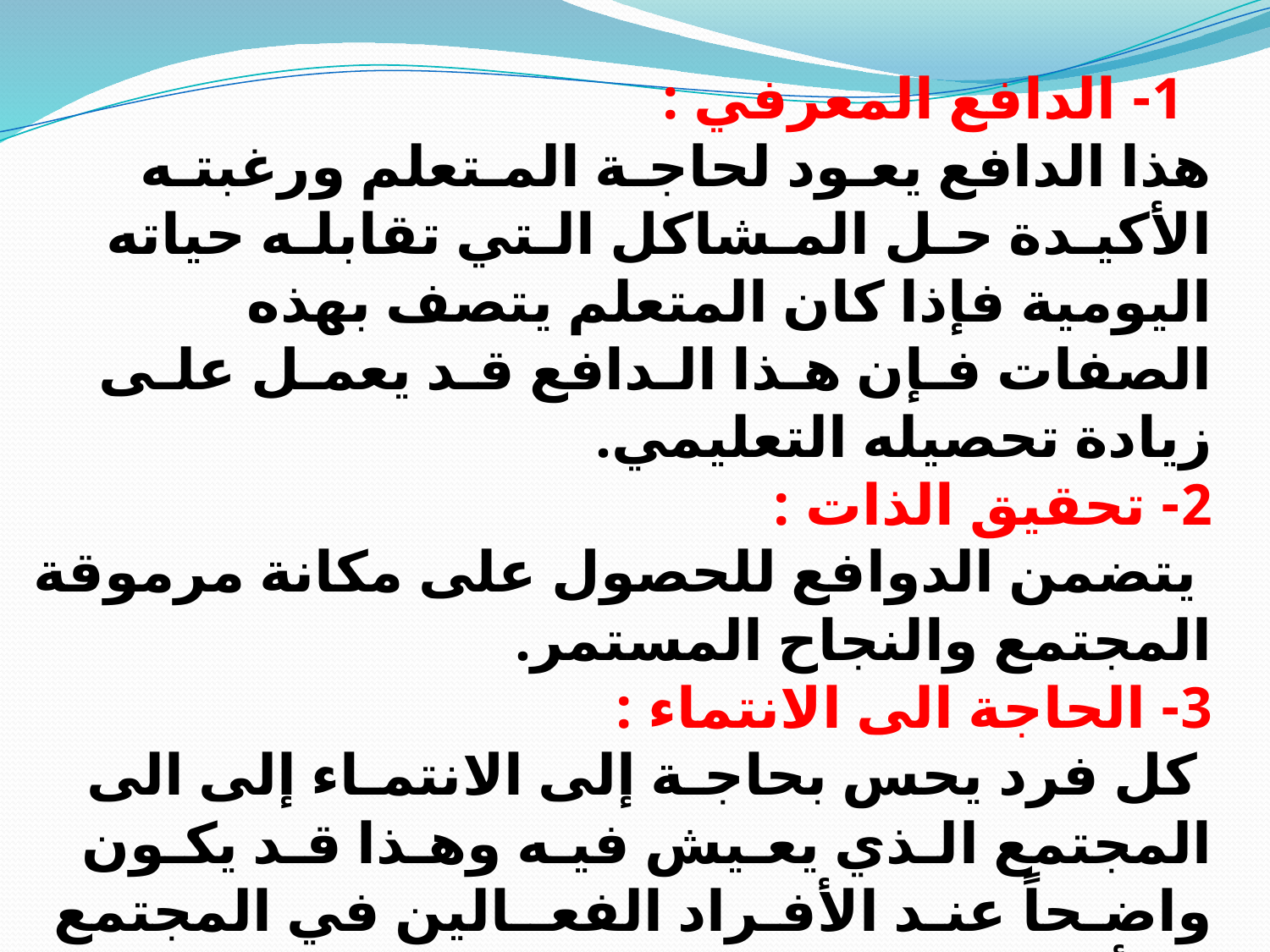

1- الدافع المعرفي :
هذا الدافع يعـود لحاجـة المـتعلم ورغبتـه الأكيـدة حـل المـشاكل الـتي تقابلـه حياته اليومية فإذا كان المتعلم يتصف بهذه الصفات فـإن هـذا الـدافع قـد يعمـل علـى زيادة تحصيله التعليمي.
2- تحقيق الذات :
 يتضمن الدوافع للحصول على مكانة مرموقة المجتمع والنجاح المستمر.
3- الحاجة الى الانتماء :
 كل فرد يحس بحاجـة إلى الانتمـاء إلى الى المجتمع الـذي يعـيش فيـه وهـذا قـد يكـون واضـحاً عنـد الأفـراد الفعــالين في المجتمع فالأطفـال يحتــاجون إلى الاهتمـام والرعايــة والتشجيع من كبار السن مجتمعهم ليحسوا أنهم جزء من هذا المجتمع .